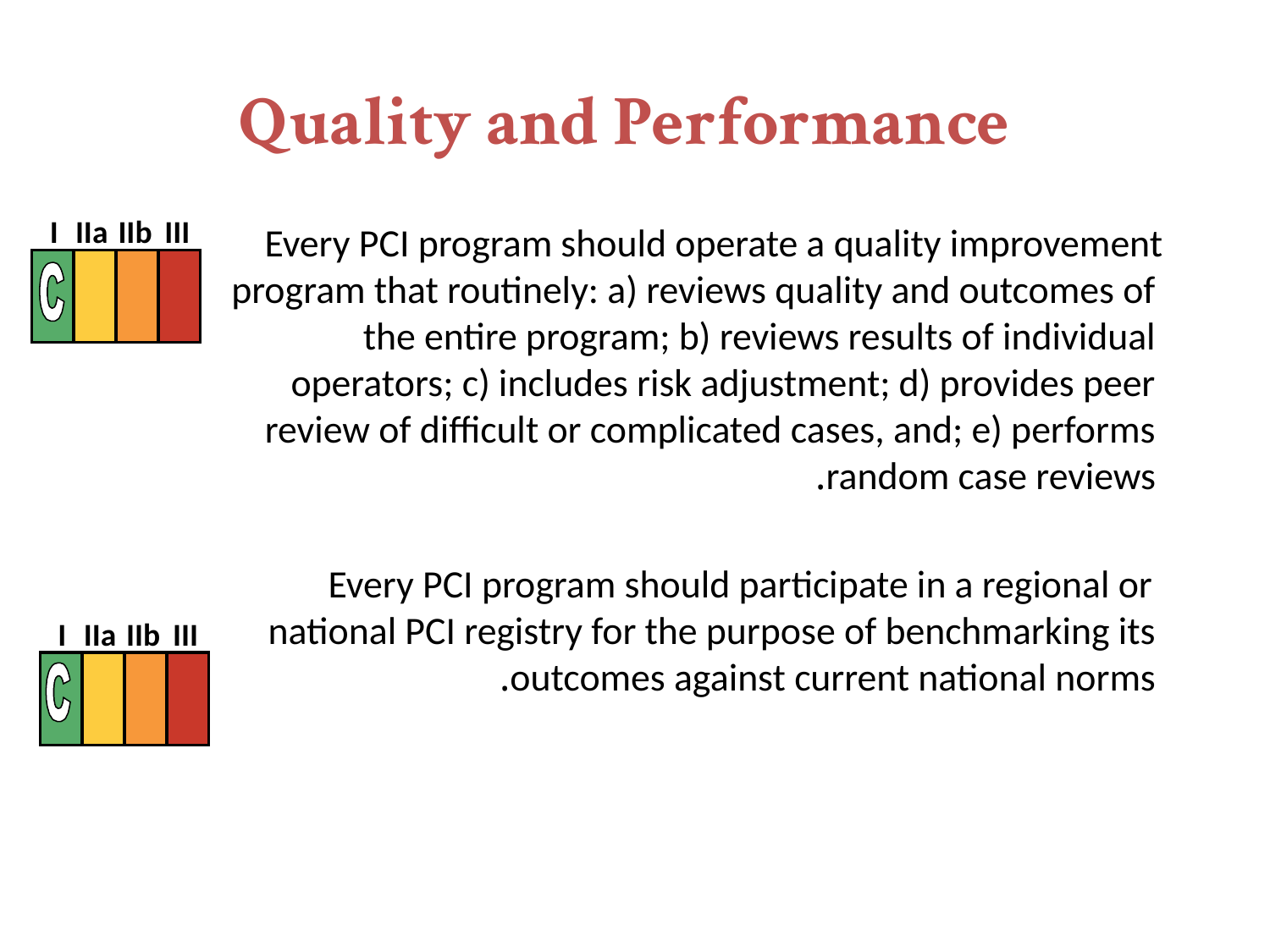

Quality and Performance
I
IIa
IIb
III

    Every PCI program should operate a quality improvement program that routinely: a) reviews quality and outcomes of the entire program; b) reviews results of individual operators; c) includes risk adjustment; d) provides peer review of difficult or complicated cases, and; e) performs random case reviews.

     Every PCI program should participate in a regional or national PCI registry for the purpose of benchmarking its outcomes against current national norms.

I
IIa
IIb
III